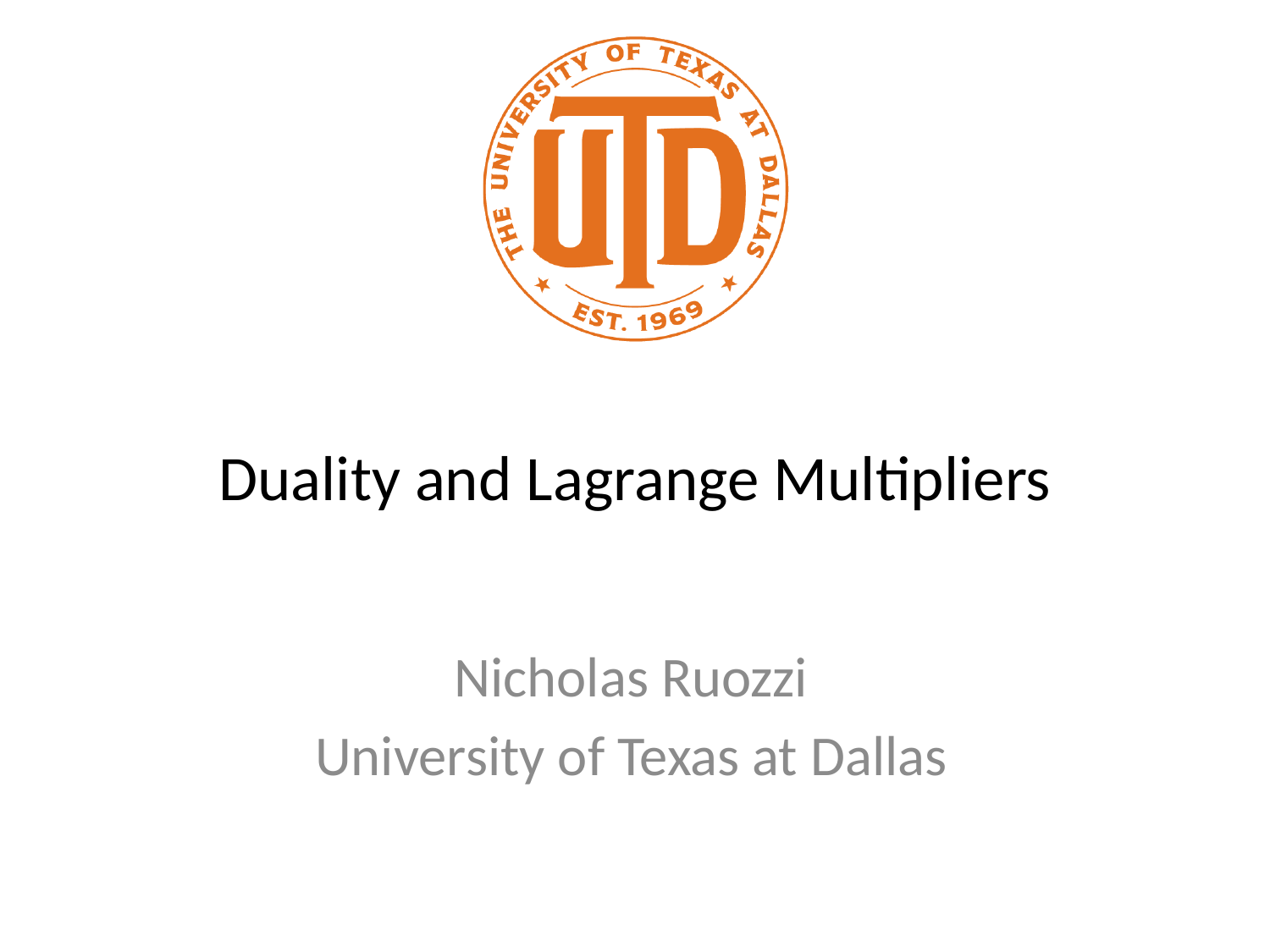

# Duality and Lagrange Multipliers
Nicholas Ruozzi
University of Texas at Dallas